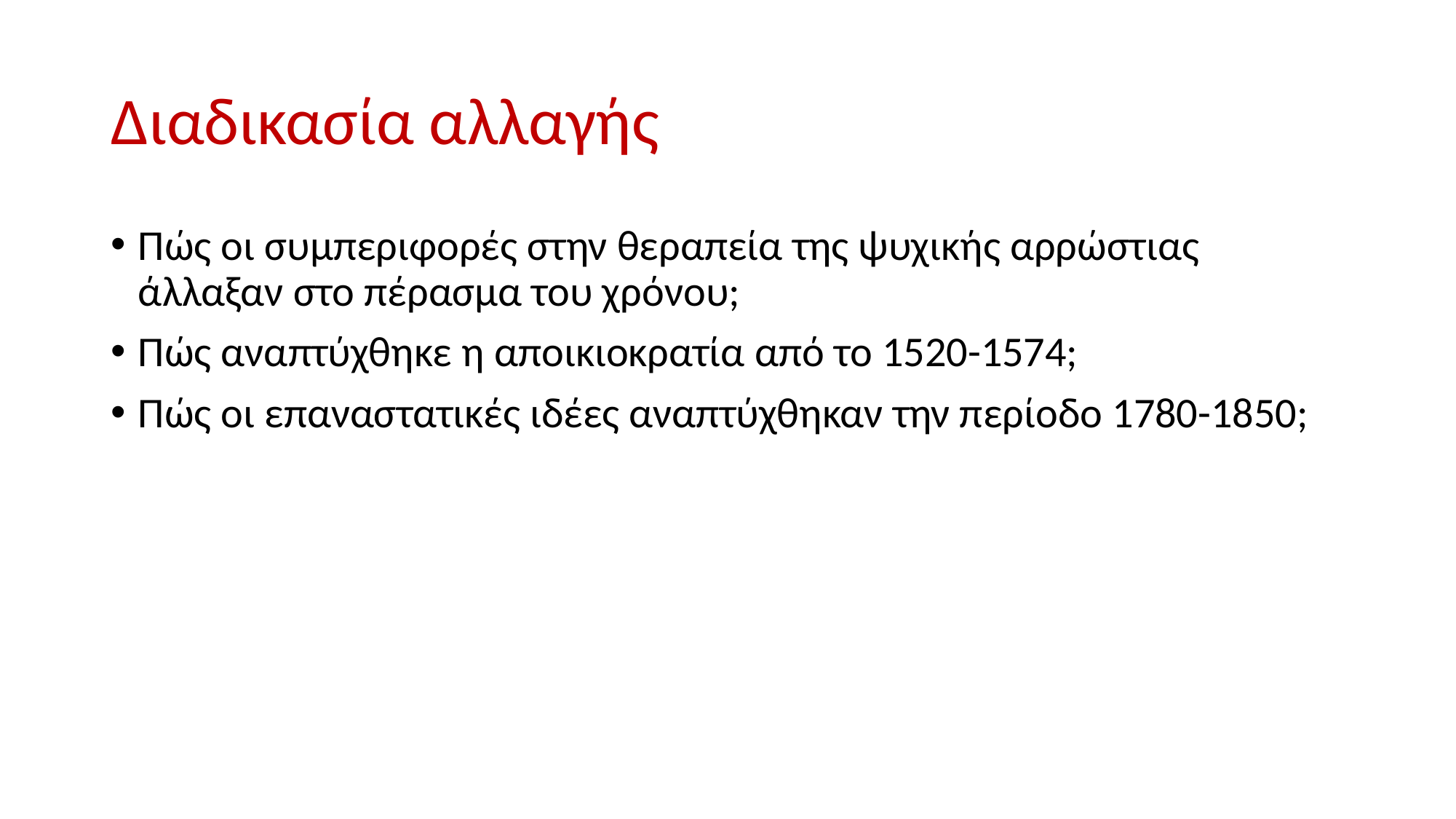

# Διαδικασία αλλαγής
Πώς οι συμπεριφορές στην θεραπεία της ψυχικής αρρώστιας άλλαξαν στο πέρασμα του χρόνου;
Πώς αναπτύχθηκε η αποικιοκρατία από το 1520-1574;
Πώς οι επαναστατικές ιδέες αναπτύχθηκαν την περίοδο 1780-1850;